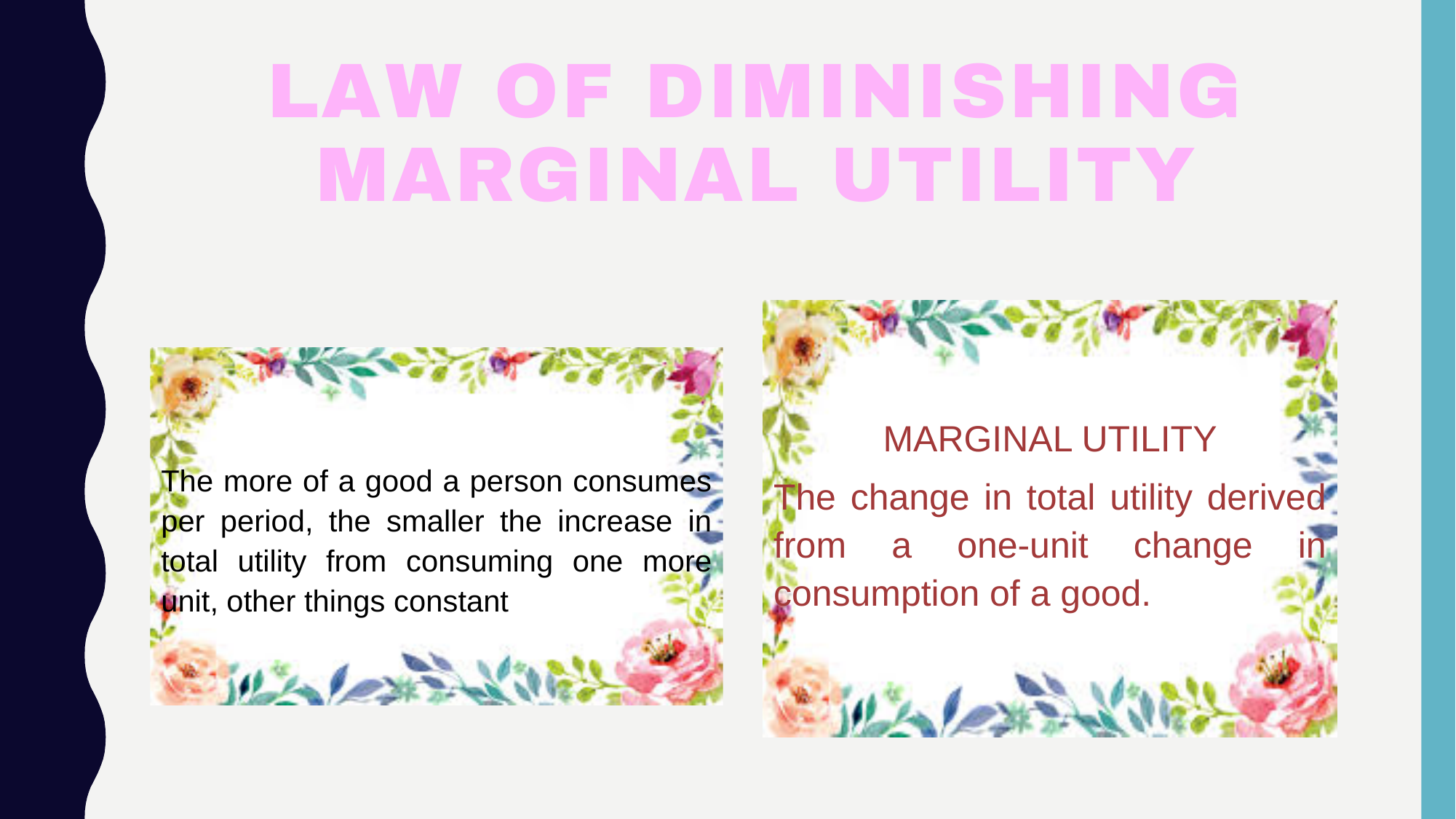

# LAW OF DIMINISHING MARGINAL UTILITY

MARGINAL UTILITY
The change in total utility derived from a one-unit change in consumption of a good.

The more of a good a person consumes per period, the smaller the increase in total utility from consuming one more unit, other things constant